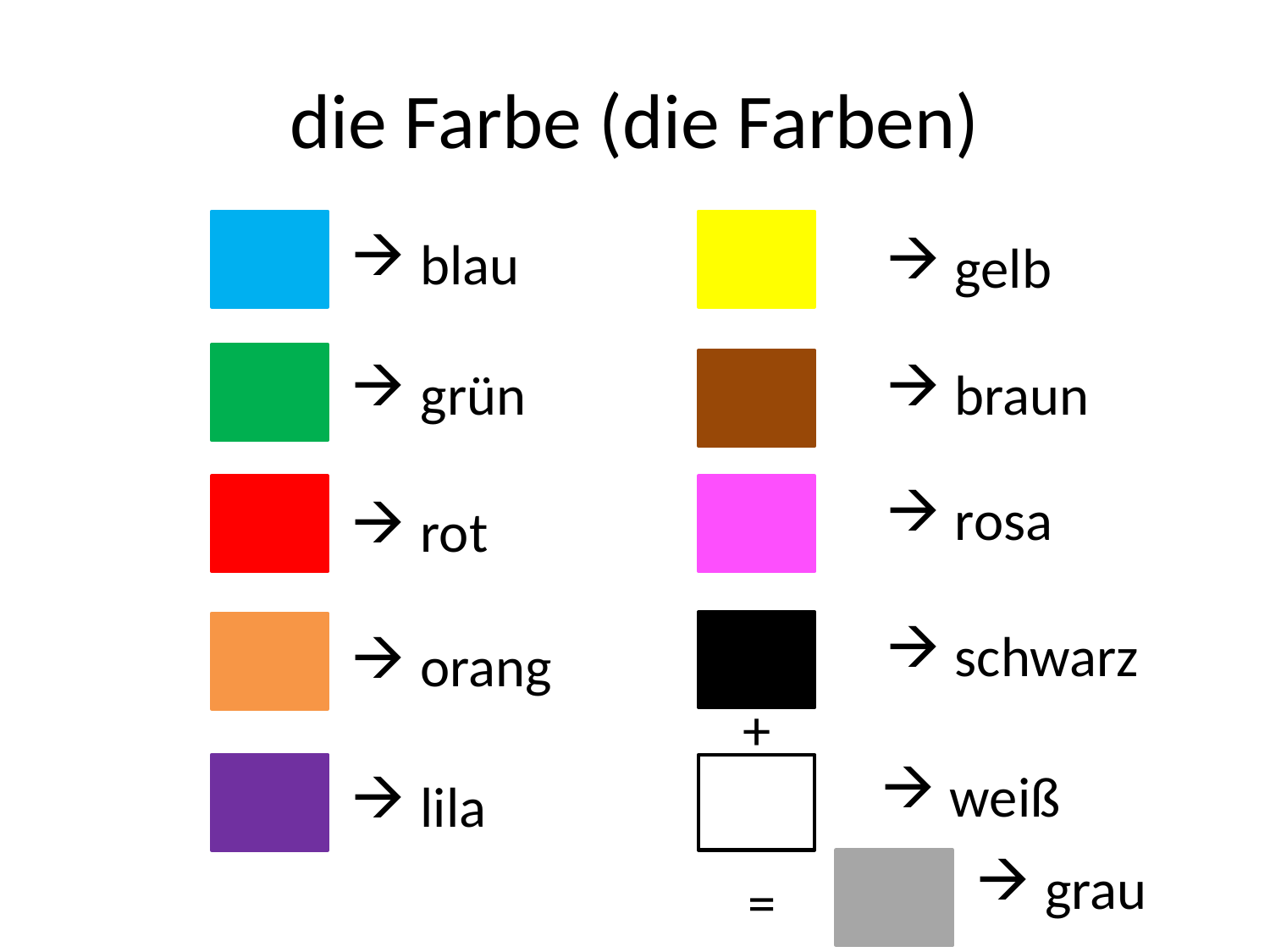

# die Farbe (die Farben)

 blau

 gelb

 grün

 braun

 rosa

 rot

 schwarz

 orang

+

 weiß

 lila

 grau

=